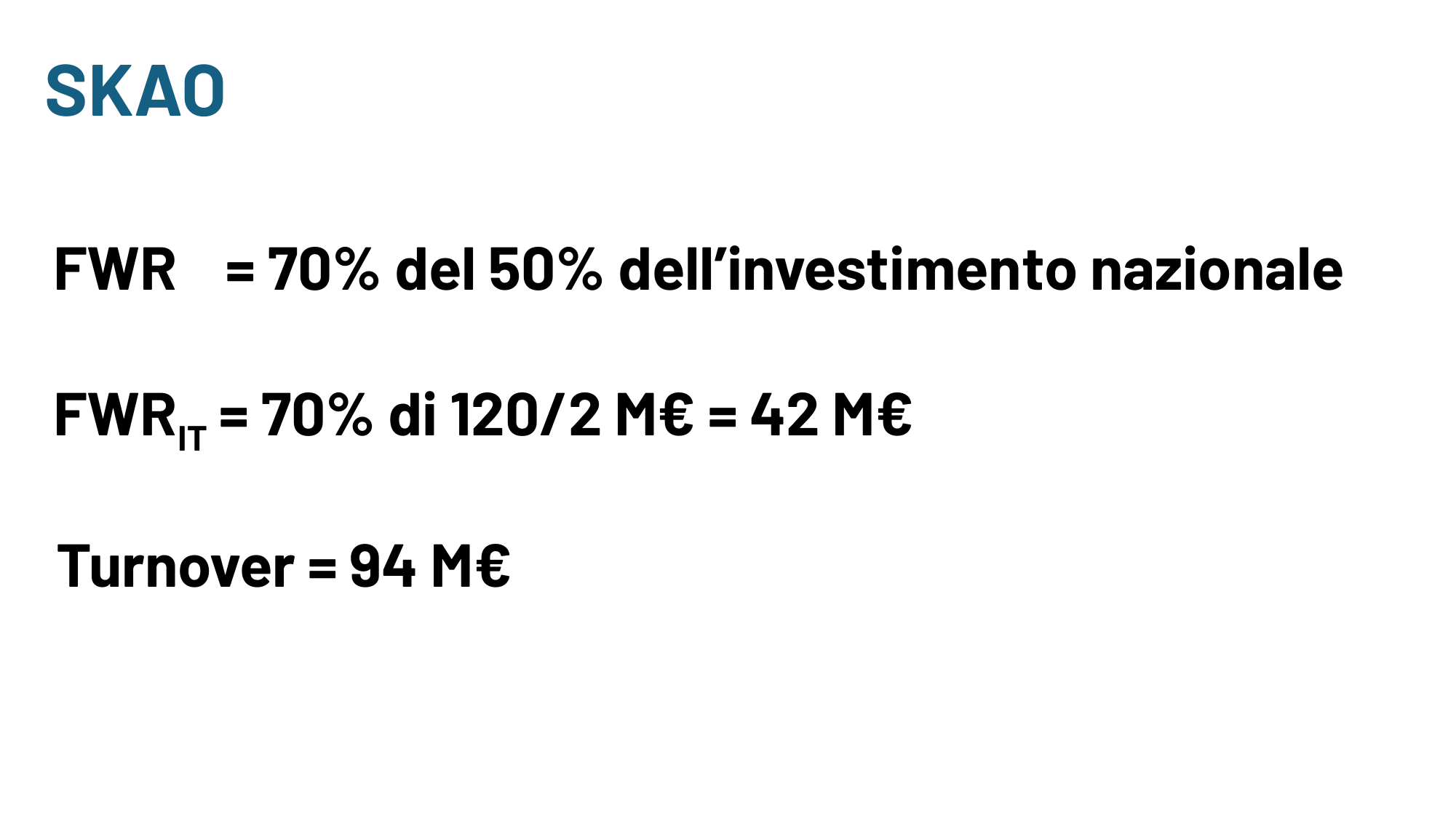

SKAO
FWR    = 70% del 50% dell’investimento nazionale

FWRIT = 70% di 120/2 M€ = 42 M€
Turnover = 94 M€